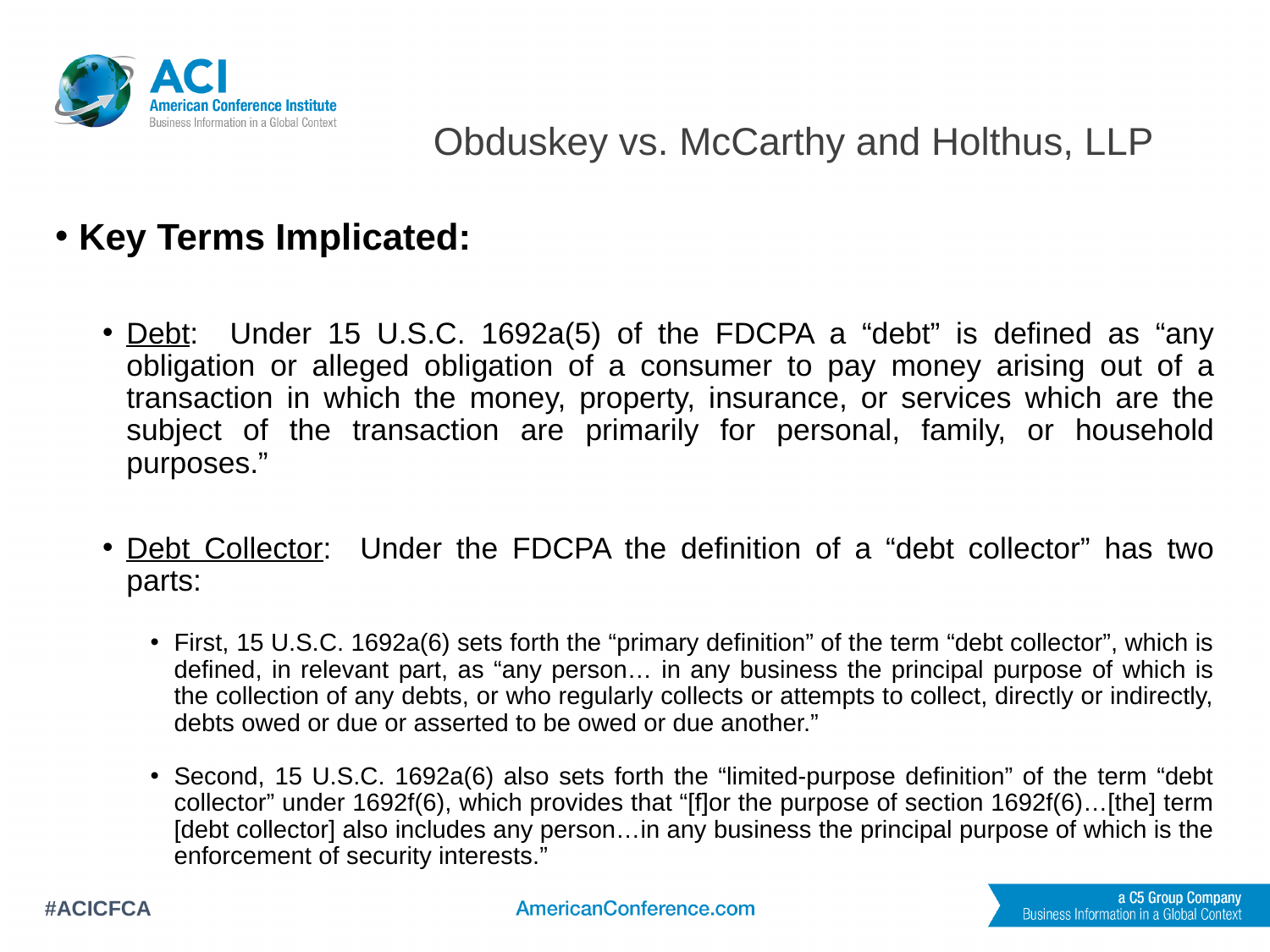

# Obduskey vs. McCarthy and Holthus, LLP
Key Terms Implicated:

Debt:  Under 15 U.S.C. 1692a(5) of the FDCPA a “debt” is defined as “any obligation or alleged obligation of a consumer to pay money arising out of a transaction in which the money, property, insurance, or services which are the subject of the transaction are primarily for personal, family, or household purposes.”

Debt Collector:  Under the FDCPA the definition of a “debt collector” has two parts:

First, 15 U.S.C. 1692a(6) sets forth the “primary definition” of the term “debt collector”, which is defined, in relevant part, as “any person… in any business the principal purpose of which is the collection of any debts, or who regularly collects or attempts to collect, directly or indirectly, debts owed or due or asserted to be owed or due another.”

Second, 15 U.S.C. 1692a(6) also sets forth the “limited-purpose definition” of the term “debt collector” under 1692f(6), which provides that “[f]or the purpose of section 1692f(6)…[the] term [debt collector] also includes any person…in any business the principal purpose of which is the enforcement of security interests.”